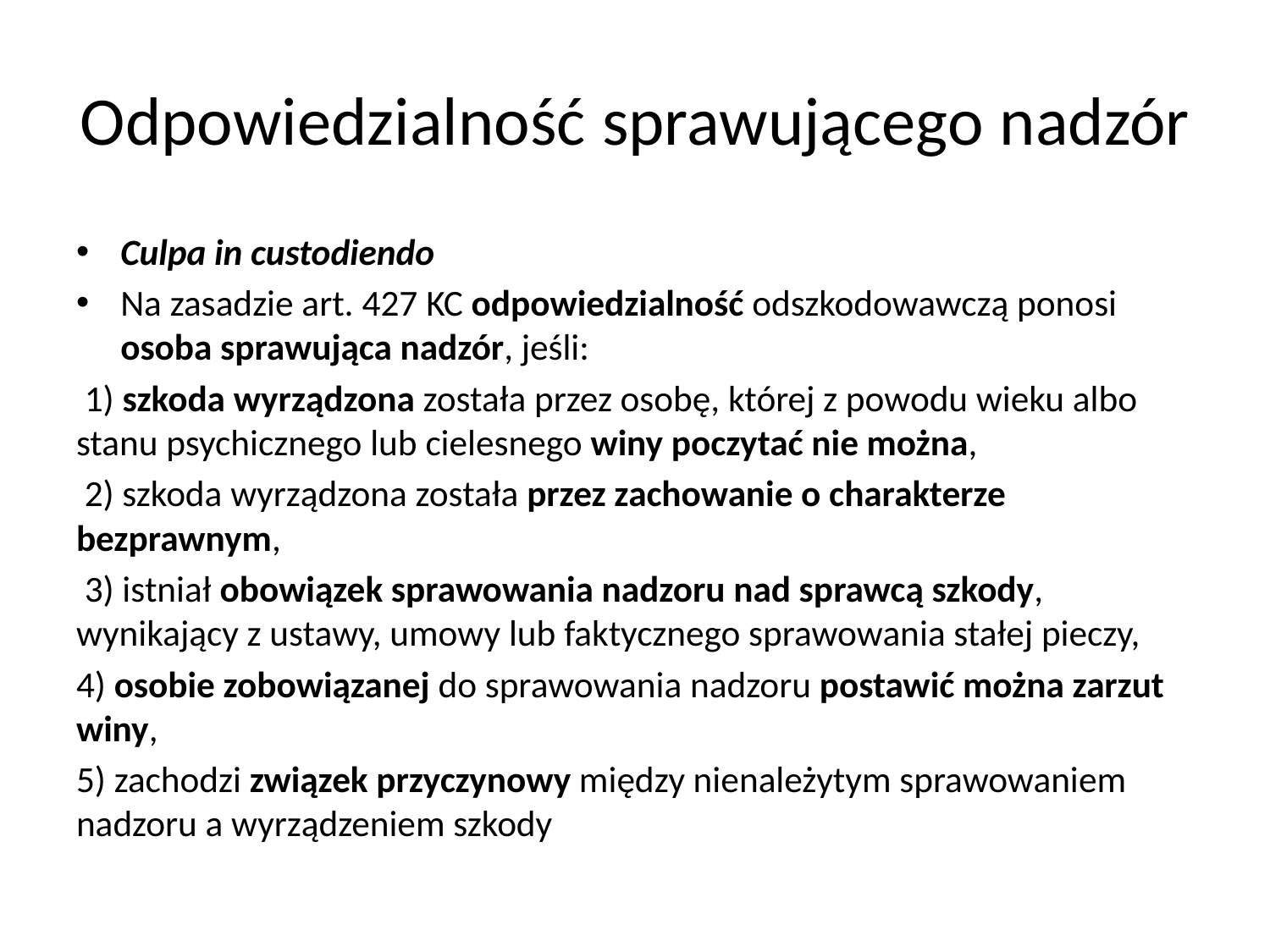

# Odpowiedzialność sprawującego nadzór
Culpa in custodiendo
Na zasadzie art. 427 KC odpowiedzialność odszkodowawczą ponosi osoba sprawująca nadzór, jeśli:
 1) szkoda wyrządzona została przez osobę, której z powodu wieku albo stanu psychicznego lub cielesnego winy poczytać nie można,
 2) szkoda wyrządzona została przez zachowanie o charakterze bezprawnym,
 3) istniał obowiązek sprawowania nadzoru nad sprawcą szkody, wynikający z ustawy, umowy lub faktycznego sprawowania stałej pieczy,
4) osobie zobowiązanej do sprawowania nadzoru postawić można zarzut winy,
5) zachodzi związek przyczynowy między nienależytym sprawowaniem nadzoru a wyrządzeniem szkody